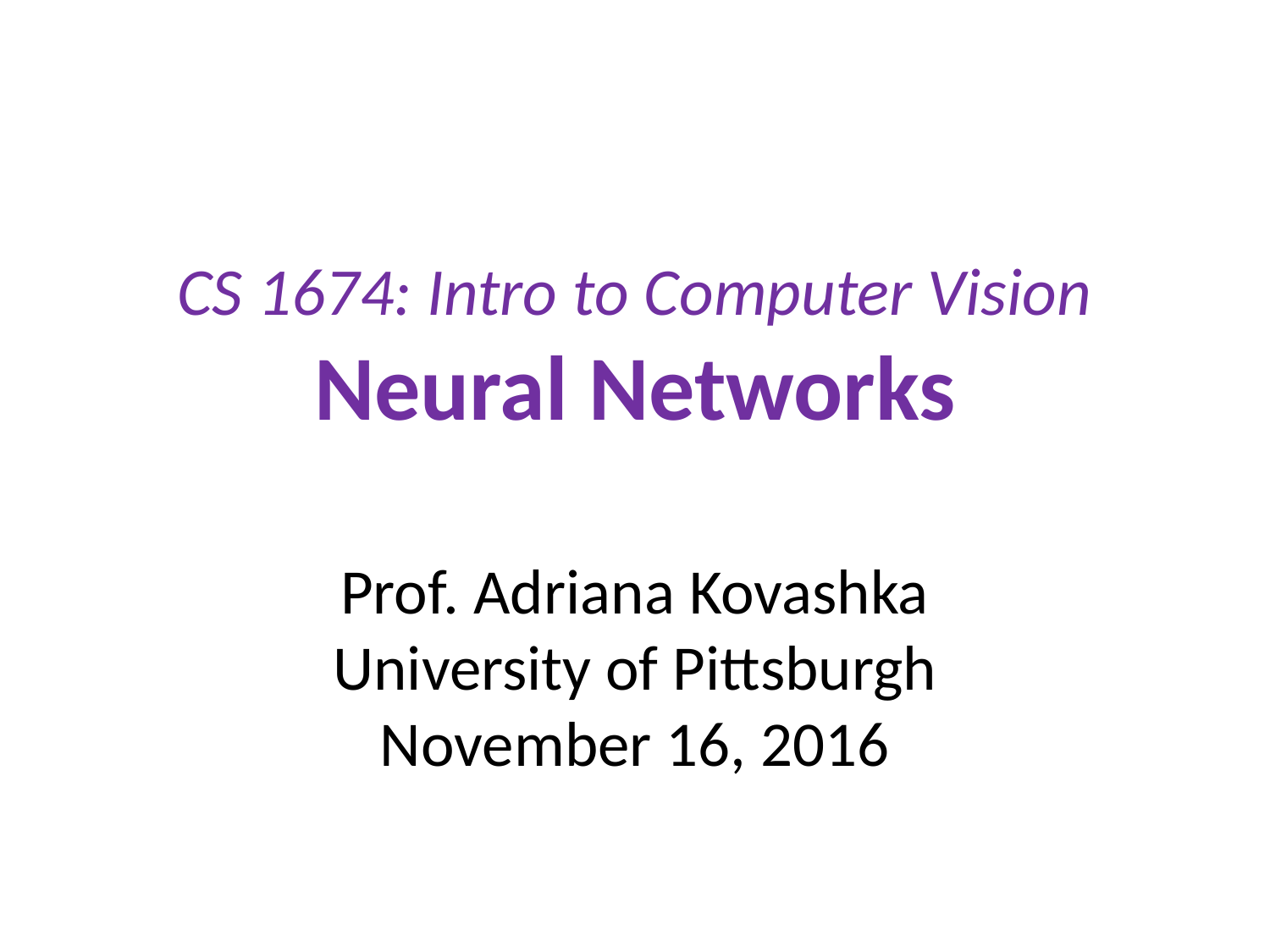

# CS 1674: Intro to Computer Vision Neural Networks
Prof. Adriana Kovashka
University of Pittsburgh
November 16, 2016